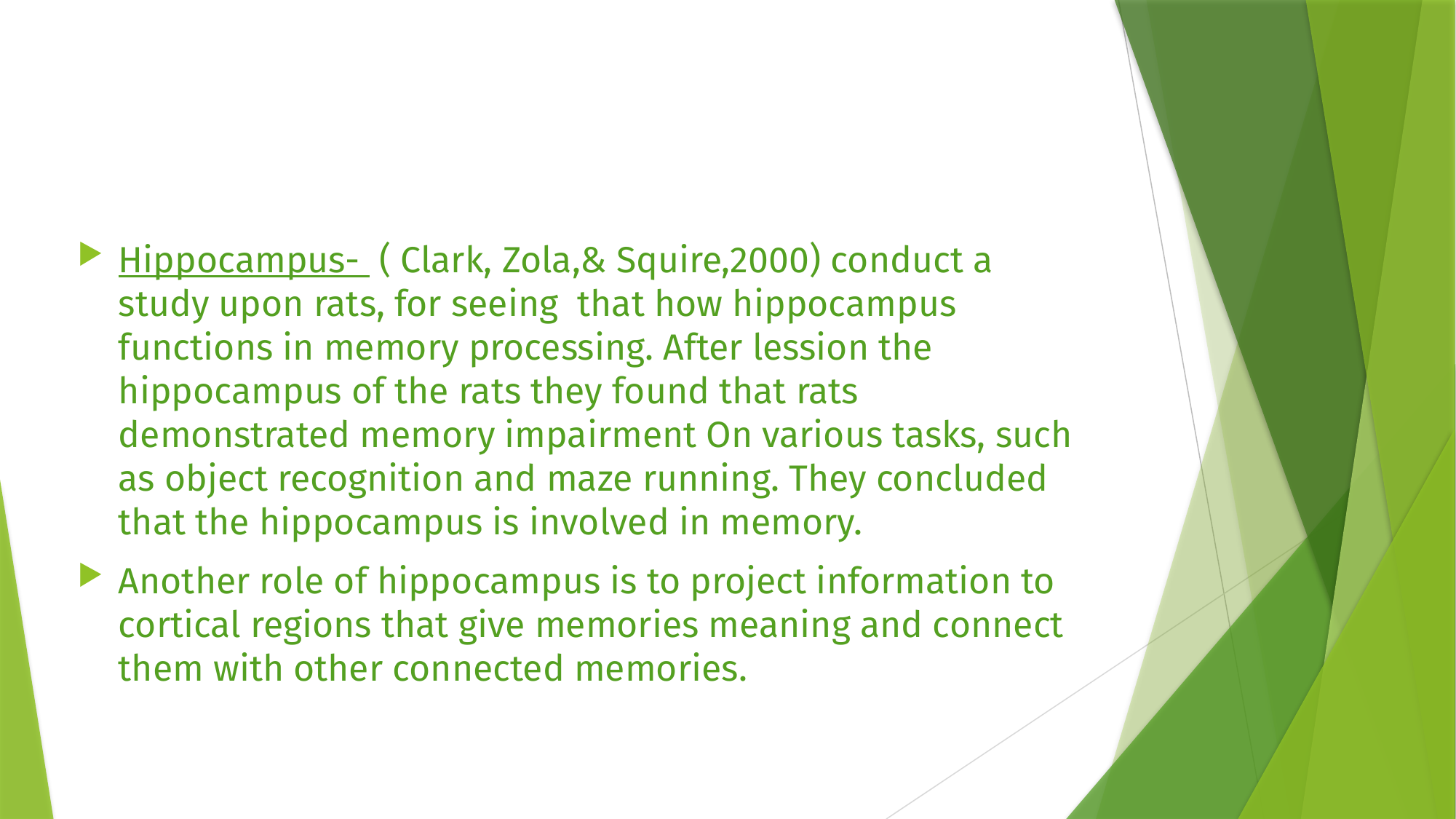

#
Hippocampus-  ( Clark, Zola,& Squire,2000) conduct a study upon rats, for seeing  that how hippocampus functions in memory processing. After lession the hippocampus of the rats they found that rats demonstrated memory impairment On various tasks, such as object recognition and maze running. They concluded that the hippocampus is involved in memory.
Another role of hippocampus is to project information to cortical regions that give memories meaning and connect them with other connected memories.